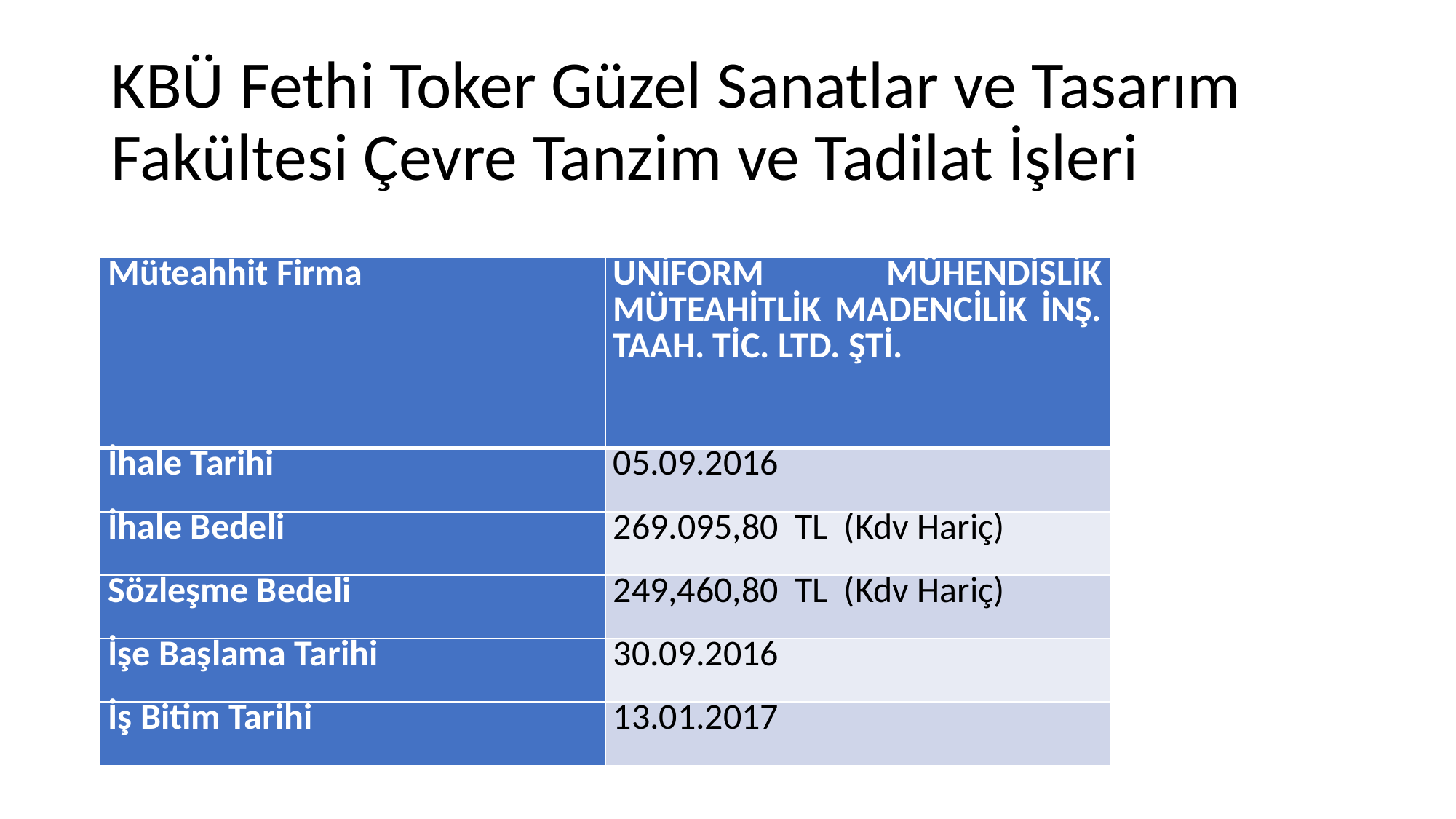

# KBÜ Fethi Toker Güzel Sanatlar ve Tasarım Fakültesi Çevre Tanzim ve Tadilat İşleri
| Müteahhit Firma | UNİFORM MÜHENDİSLİK MÜTEAHİTLİK MADENCİLİK İNŞ. TAAH. TİC. LTD. ŞTİ. |
| --- | --- |
| İhale Tarihi | 05.09.2016 |
| İhale Bedeli | 269.095,80 TL (Kdv Hariç) |
| Sözleşme Bedeli | 249,460,80 TL (Kdv Hariç) |
| İşe Başlama Tarihi | 30.09.2016 |
| İş Bitim Tarihi | 13.01.2017 |